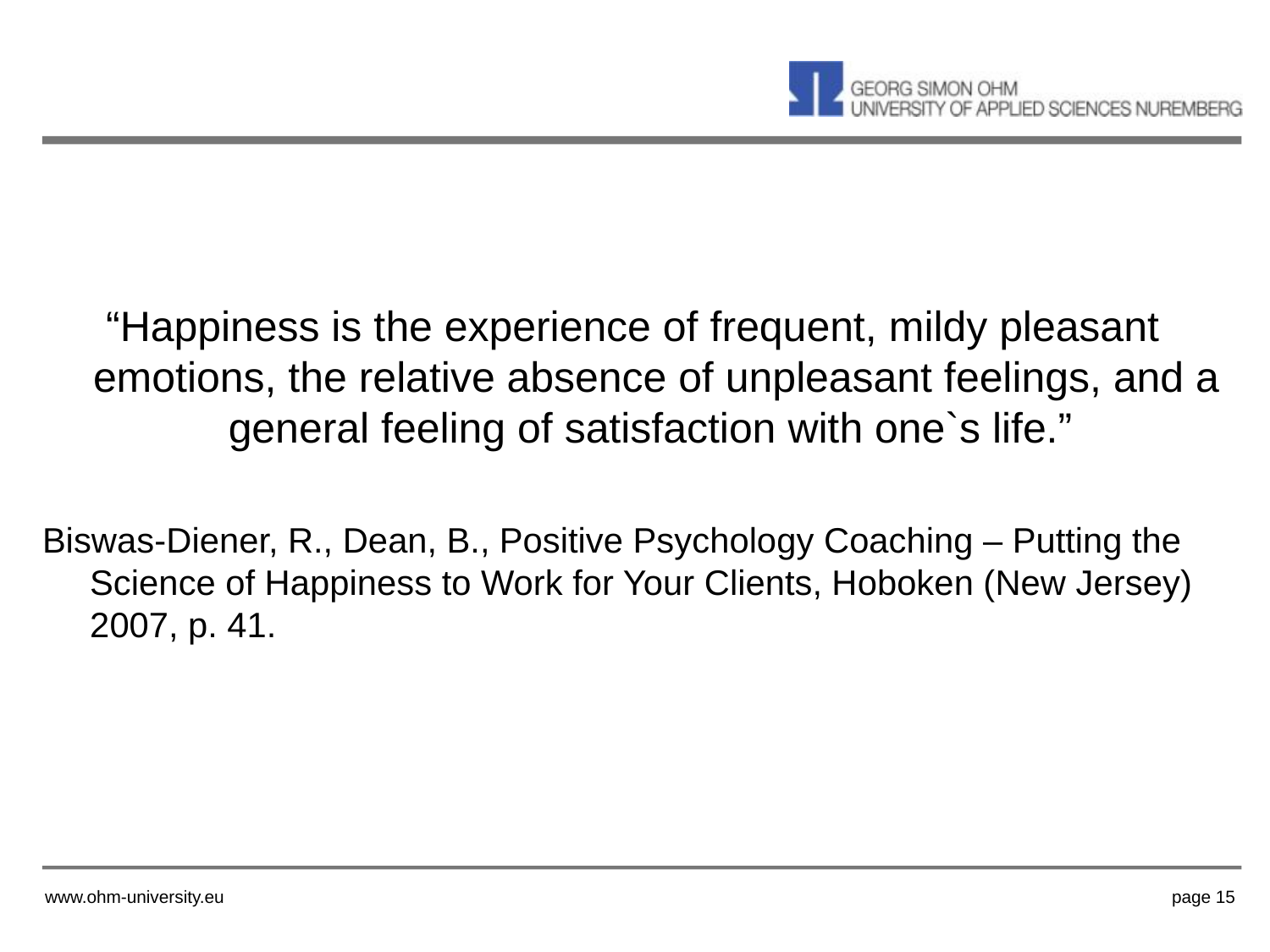

“Happiness is the experience of frequent, mildy pleasant emotions, the relative absence of unpleasant feelings, and a general feeling of satisfaction with one`s life.”

Biswas-Diener, R., Dean, B., Positive Psychology Coaching – Putting the Science of Happiness to Work for Your Clients, Hoboken (New Jersey) 2007, p. 41.

www.ohm-university.eu
page 15